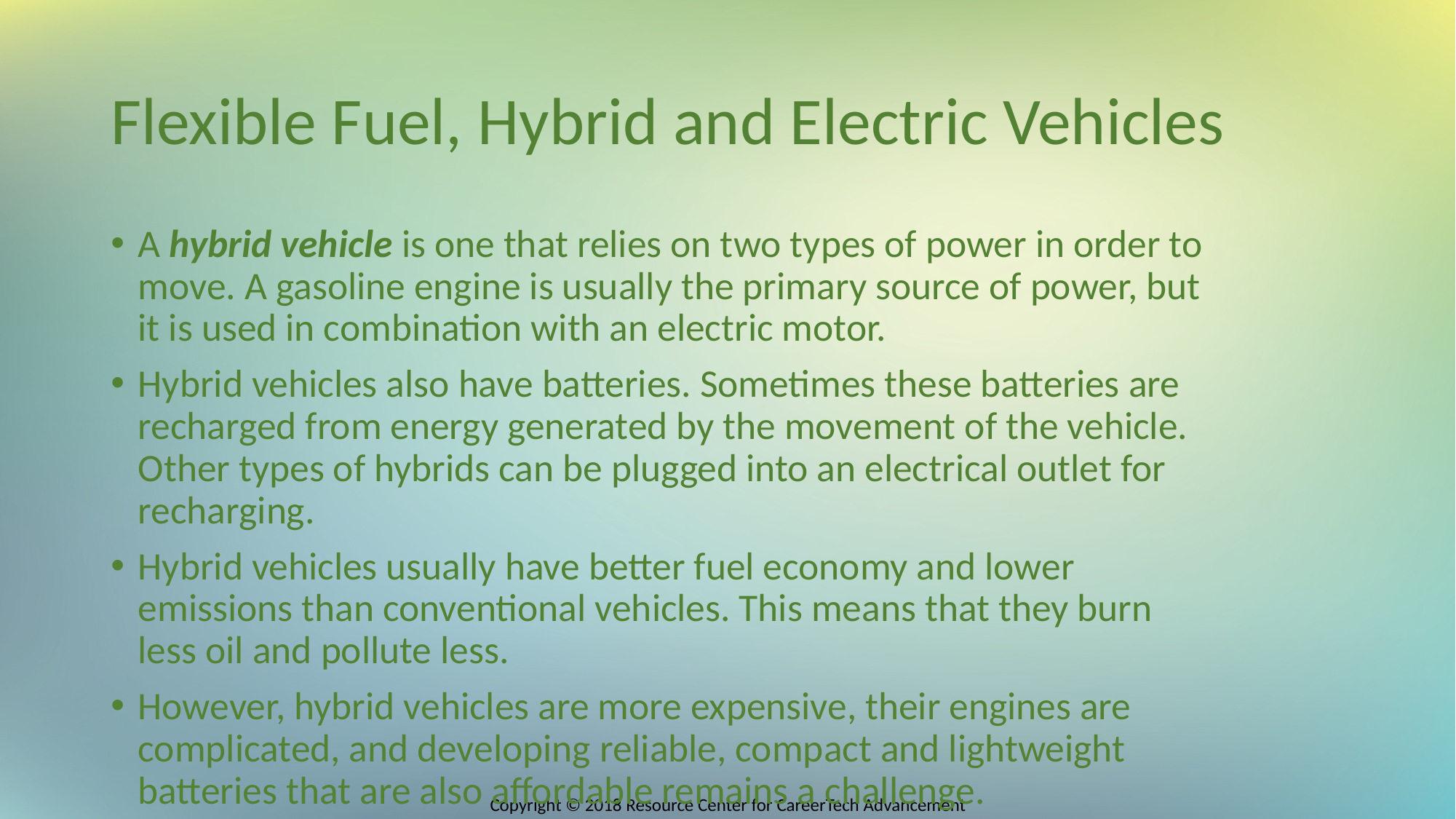

# Flexible Fuel, Hybrid and Electric Vehicles
A hybrid vehicle is one that relies on two types of power in order to move. A gasoline engine is usually the primary source of power, but it is used in combination with an electric motor.
Hybrid vehicles also have batteries. Sometimes these batteries are recharged from energy generated by the movement of the vehicle. Other types of hybrids can be plugged into an electrical outlet for recharging.
Hybrid vehicles usually have better fuel economy and lower emissions than conventional vehicles. This means that they burn less oil and pollute less.
However, hybrid vehicles are more expensive, their engines are complicated, and developing reliable, compact and lightweight batteries that are also affordable remains a challenge.
Copyright © 2018 Resource Center for CareerTech Advancement